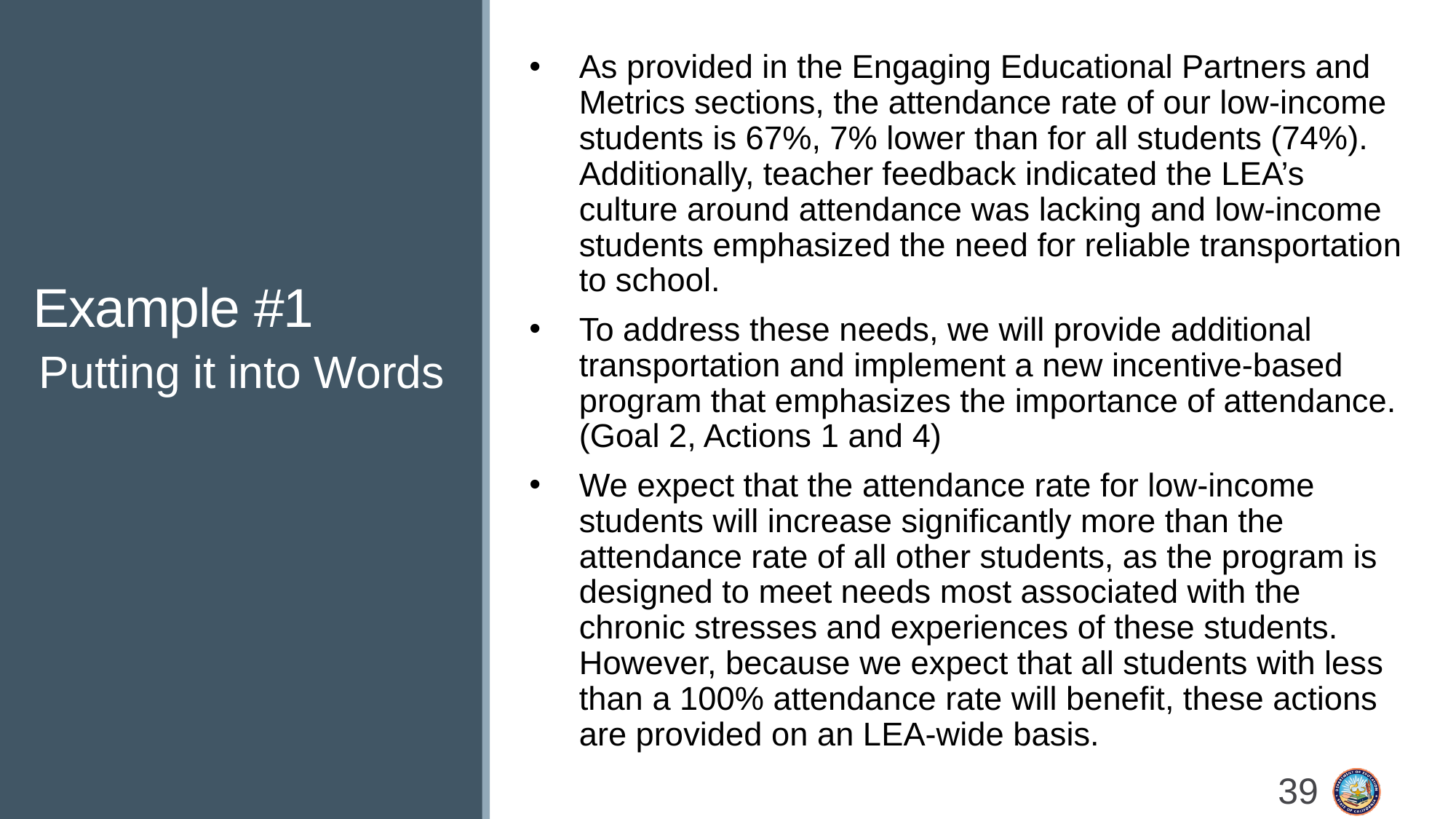

# Example #1
As provided in the Engaging Educational Partners and Metrics sections, the attendance rate of our low-income students is 67%, 7% lower than for all students (74%). Additionally, teacher feedback indicated the LEA’s culture around attendance was lacking and low-income students emphasized the need for reliable transportation to school.
To address these needs, we will provide additional transportation and implement a new incentive-based program that emphasizes the importance of attendance. (Goal 2, Actions 1 and 4)
We expect that the attendance rate for low-income students will increase significantly more than the attendance rate of all other students, as the program is designed to meet needs most associated with the chronic stresses and experiences of these students. However, because we expect that all students with less than a 100% attendance rate will benefit, these actions are provided on an LEA-wide basis.
Putting it into Words
39